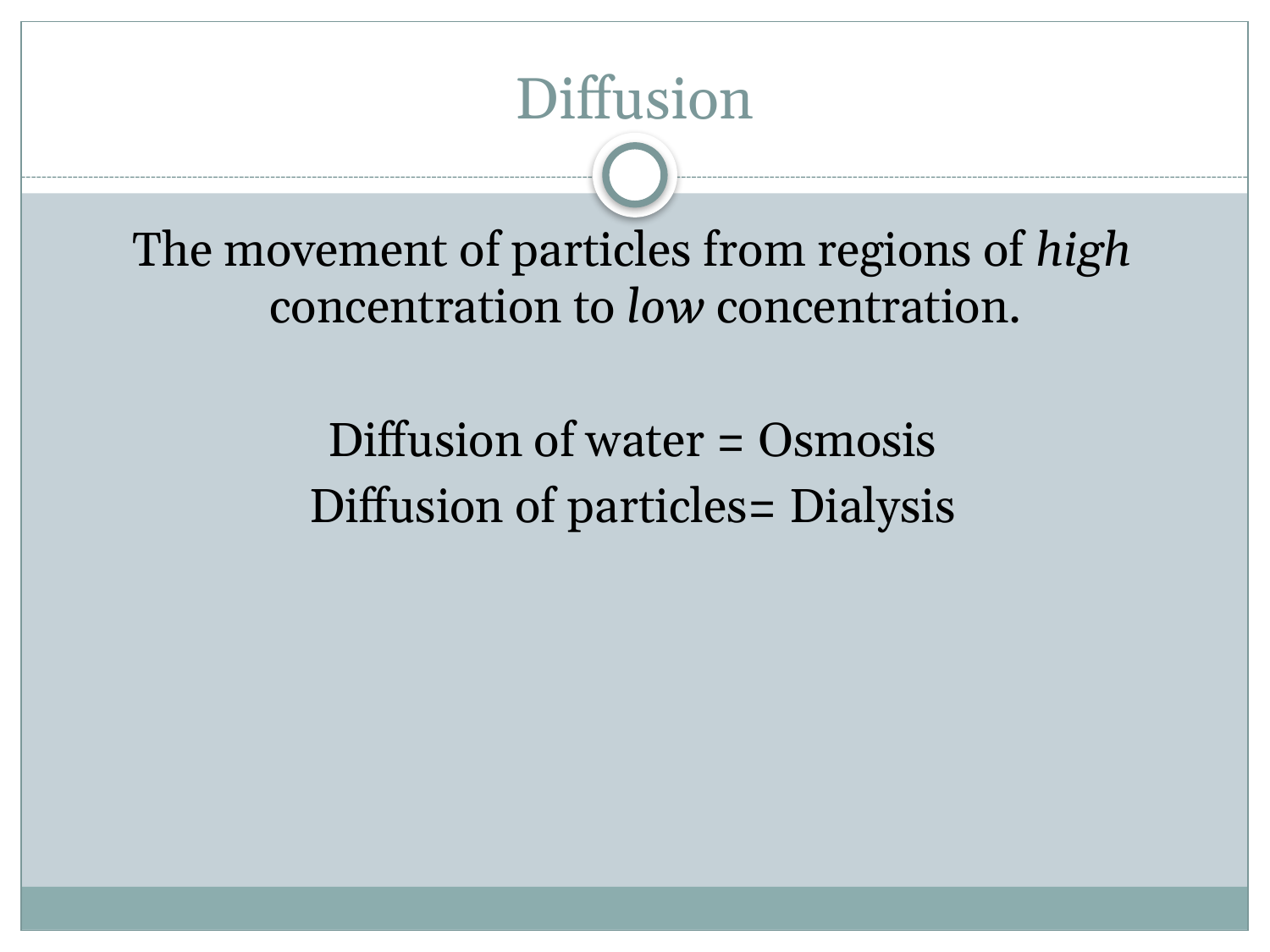

# Diffusion
The movement of particles from regions of high concentration to low concentration.

Diffusion of water = Osmosis
Diffusion of particles= Dialysis